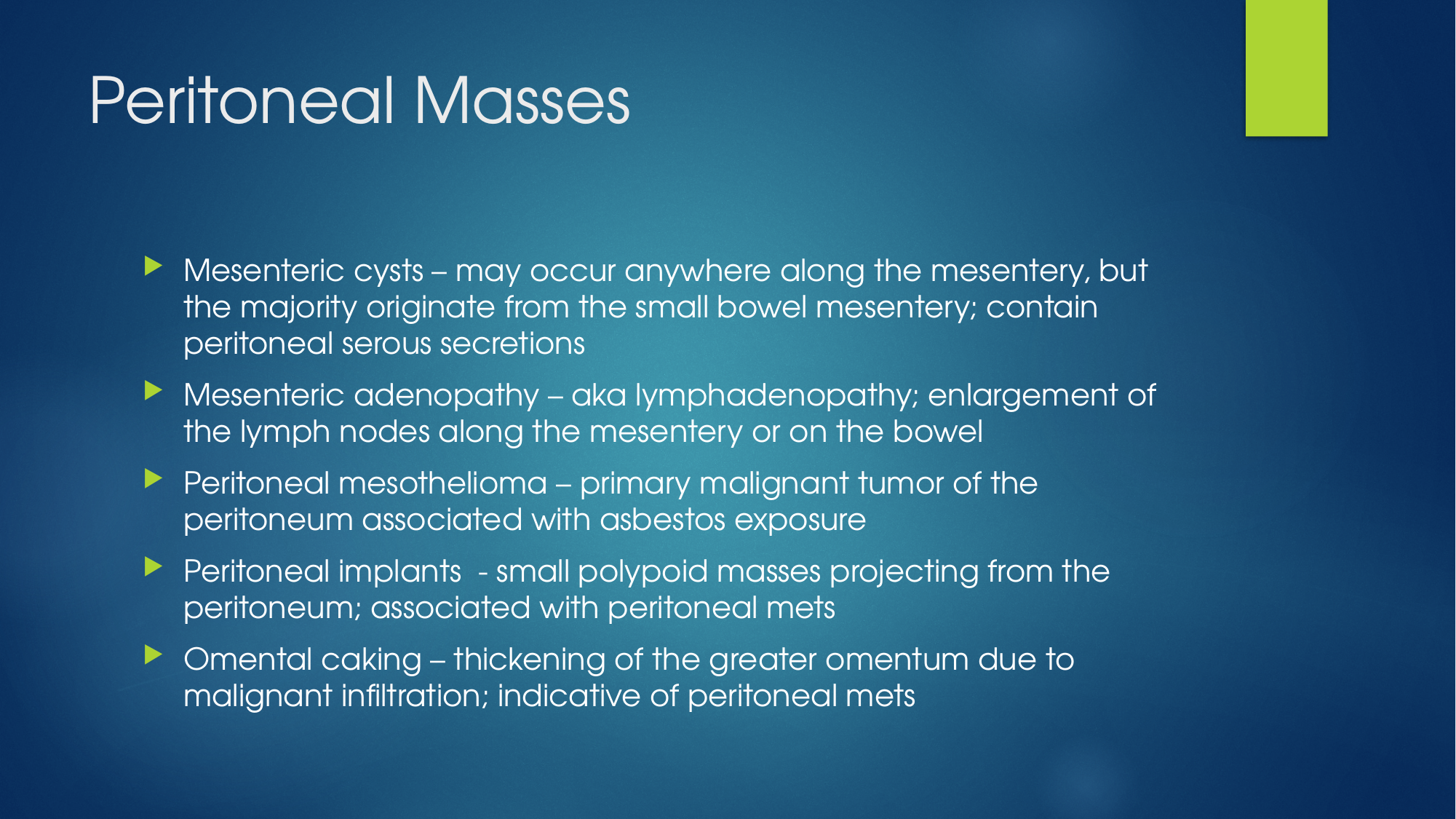

# Peritoneal Masses
Mesenteric cysts – may occur anywhere along the mesentery, but the majority originate from the small bowel mesentery; contain peritoneal serous secretions
Mesenteric adenopathy – aka lymphadenopathy; enlargement of the lymph nodes along the mesentery or on the bowel
Peritoneal mesothelioma – primary malignant tumor of the peritoneum associated with asbestos exposure
Peritoneal implants  - small polypoid masses projecting from the peritoneum; associated with peritoneal mets
Omental caking – thickening of the greater omentum due to malignant infiltration; indicative of peritoneal mets